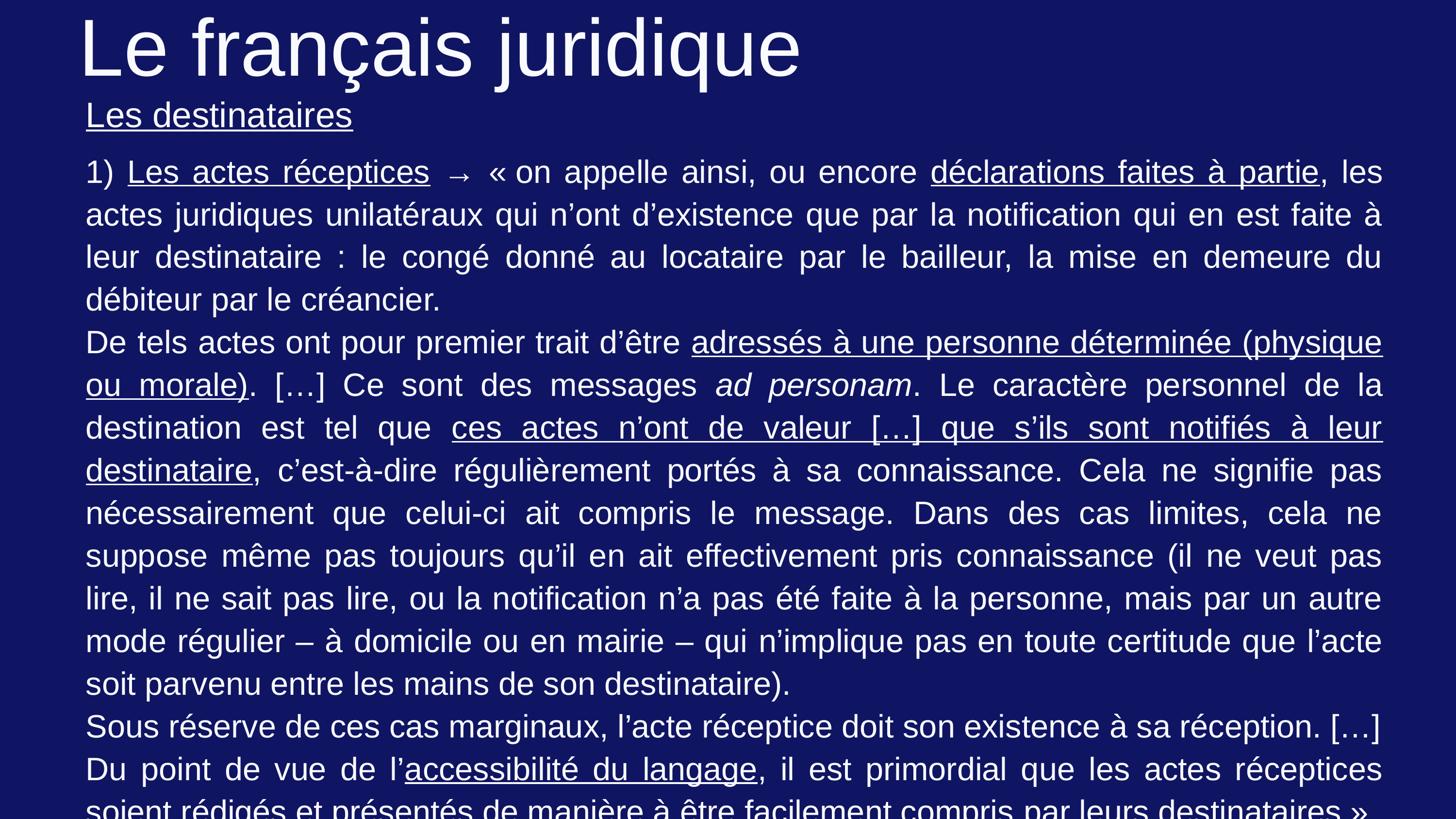

Le français juridique
Les destinataires
1) Les actes réceptices → « on appelle ainsi, ou encore déclarations faites à partie, les actes juridiques unilatéraux qui n’ont d’existence que par la notification qui en est faite à leur destinataire : le congé donné au locataire par le bailleur, la mise en demeure du débiteur par le créancier.
De tels actes ont pour premier trait d’être adressés à une personne déterminée (physique ou morale). […] Ce sont des messages ad personam. Le caractère personnel de la destination est tel que ces actes n’ont de valeur […] que s’ils sont notifiés à leur destinataire, c’est-à-dire régulièrement portés à sa connaissance. Cela ne signifie pas nécessairement que celui-ci ait compris le message. Dans des cas limites, cela ne suppose même pas toujours qu’il en ait effectivement pris connaissance (il ne veut pas lire, il ne sait pas lire, ou la notification n’a pas été faite à la personne, mais par un autre mode régulier – à domicile ou en mairie – qui n’implique pas en toute certitude que l’acte soit parvenu entre les mains de son destinataire).
Sous réserve de ces cas marginaux, l’acte réceptice doit son existence à sa réception. […]
Du point de vue de l’accessibilité du langage, il est primordial que les actes réceptices soient rédigés et présentés de manière à être facilement compris par leurs destinataires ».
Cornu, Linguistique juridique, pp. 224-226.